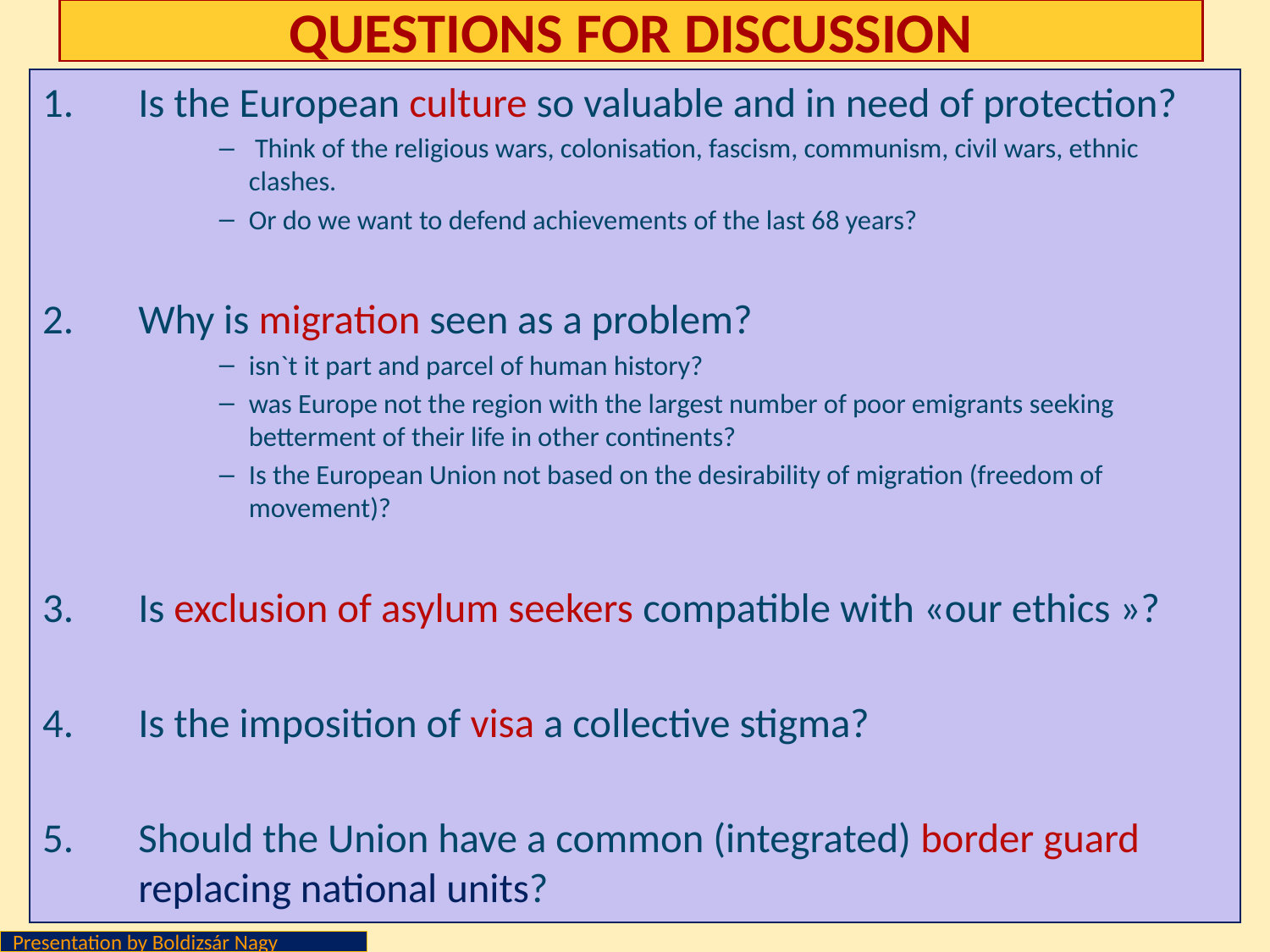

# Questions for discussion
Is the European culture so valuable and in need of protection?
 Think of the religious wars, colonisation, fascism, communism, civil wars, ethnic clashes.
Or do we want to defend achievements of the last 68 years?

Why is migration seen as a problem?
isn`t it part and parcel of human history?
was Europe not the region with the largest number of poor emigrants seeking betterment of their life in other continents?
Is the European Union not based on the desirability of migration (freedom of movement)?

Is exclusion of asylum seekers compatible with «our ethics »?

Is the imposition of visa a collective stigma?

Should the Union have a common (integrated) border guard replacing national units?

Presentation by Boldizsár Nagy